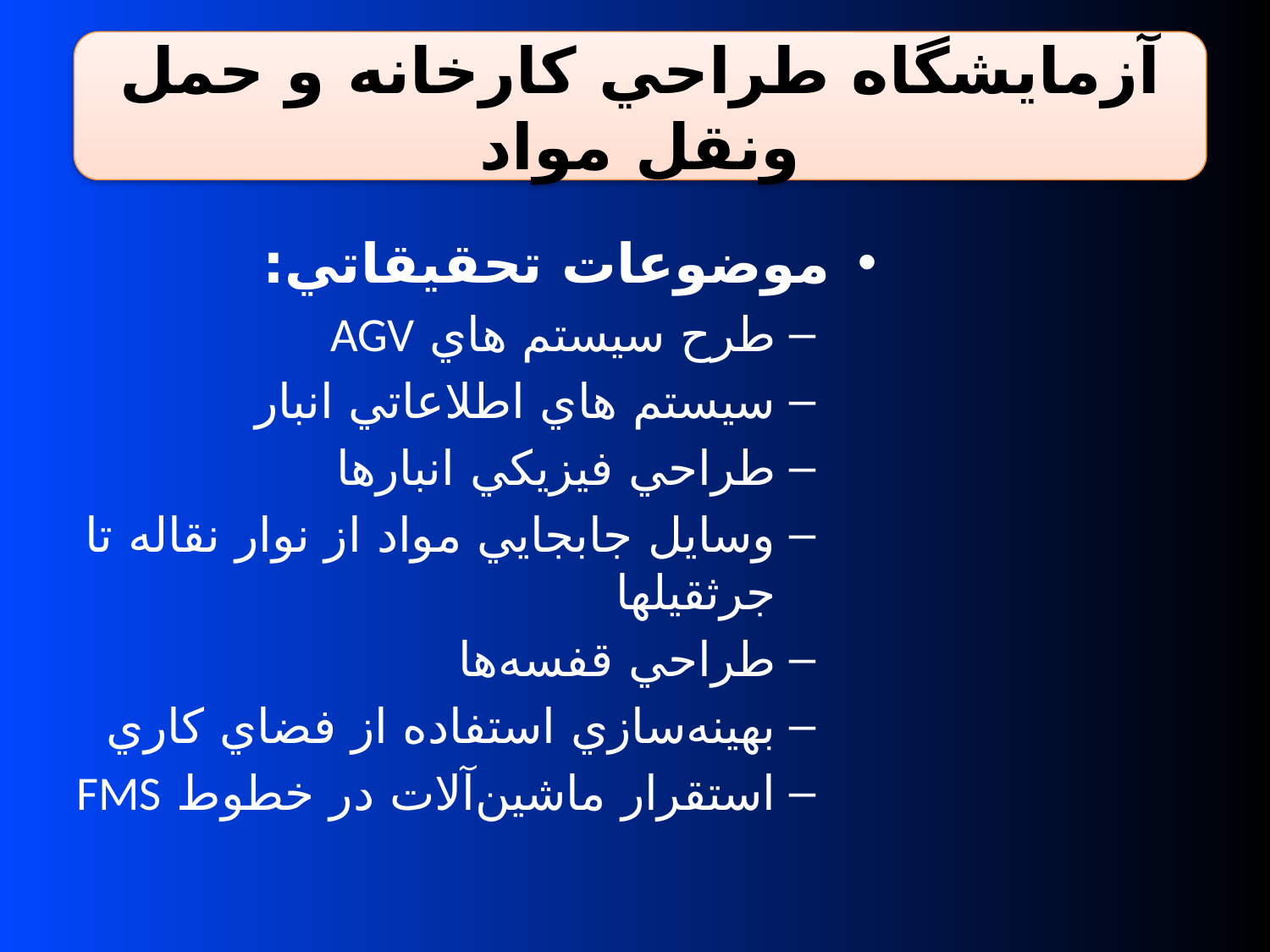

آزمايشگاه طراحي كارخانه و حمل ونقل مواد
موضوعات تحقيقاتي:
طرح سيستم هاي AGV
سيستم هاي اطلاعاتي انبار
طراحي فيزيكي انبارها
وسايل جابجايي مواد از نوار نقاله تا جرثقيلها
طراحي قفسه‌ها
بهينه‌سازي استفاده از فضاي كاري
استقرار ماشين‌آلات در خطوط FMS